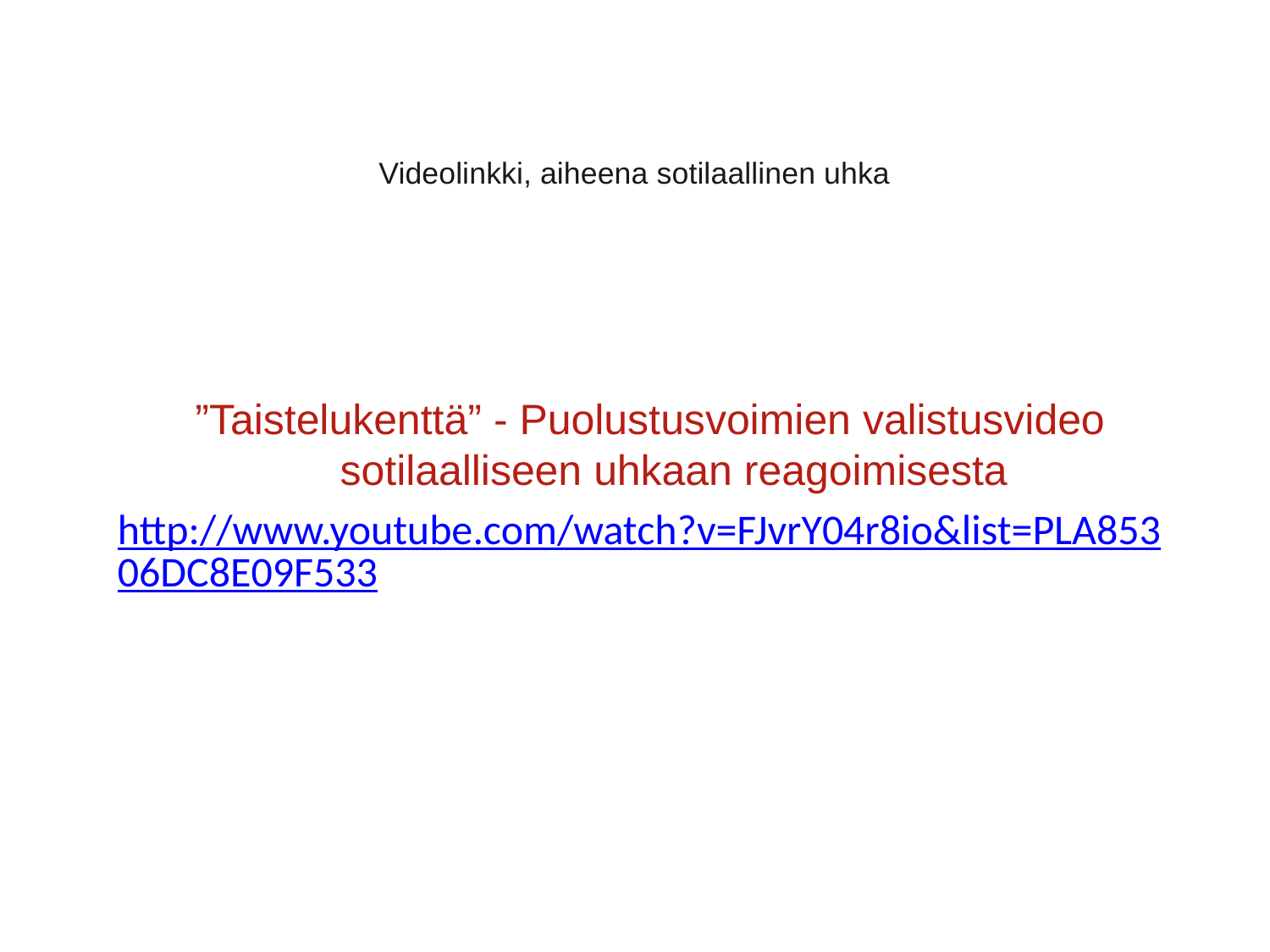

# Videolinkki, aiheena sotilaallinen uhka
”Taistelukenttä” - Puolustusvoimien valistusvideo sotilaalliseen uhkaan reagoimisesta
http://www.youtube.com/watch?v=FJvrY04r8io&list=PLA85306DC8E09F533